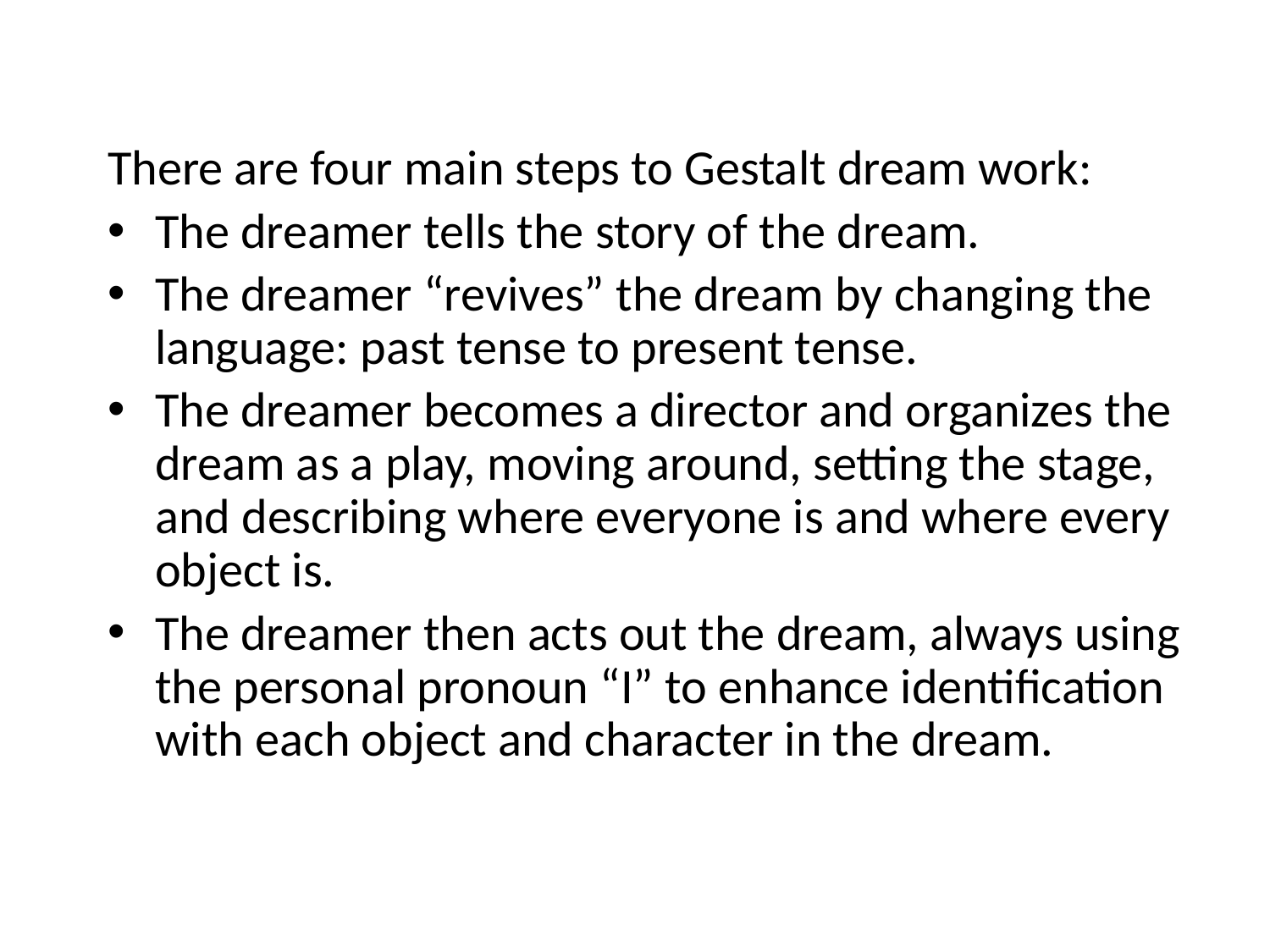

#
There are four main steps to Gestalt dream work:
The dreamer tells the story of the dream.
The dreamer “revives” the dream by changing the language: past tense to present tense.
The dreamer becomes a director and organizes the dream as a play, moving around, setting the stage, and describing where everyone is and where every object is.
The dreamer then acts out the dream, always using the personal pronoun “I” to enhance identification with each object and character in the dream.